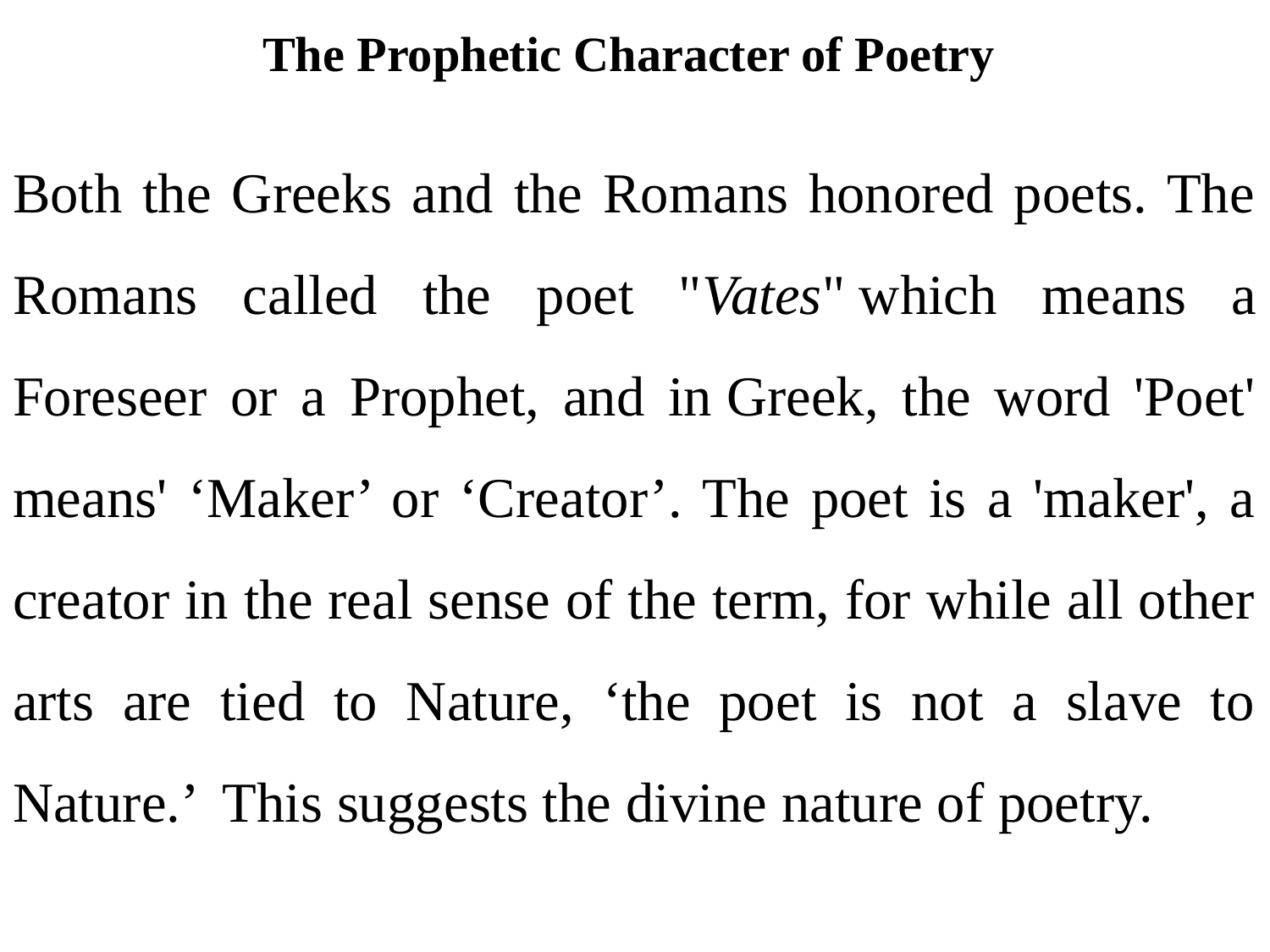

# The Prophetic Character of Poetry
Both the Greeks and the Romans honored poets. The Romans called the poet "Vates" which means a Foreseer or a Prophet, and in Greek, the word 'Poet' means' ‘Maker’ or ‘Creator’. The poet is a 'maker', a creator in the real sense of the term, for while all other arts are tied to Nature, ‘the poet is not a slave to Nature.’  This suggests the divine nature of poetry.